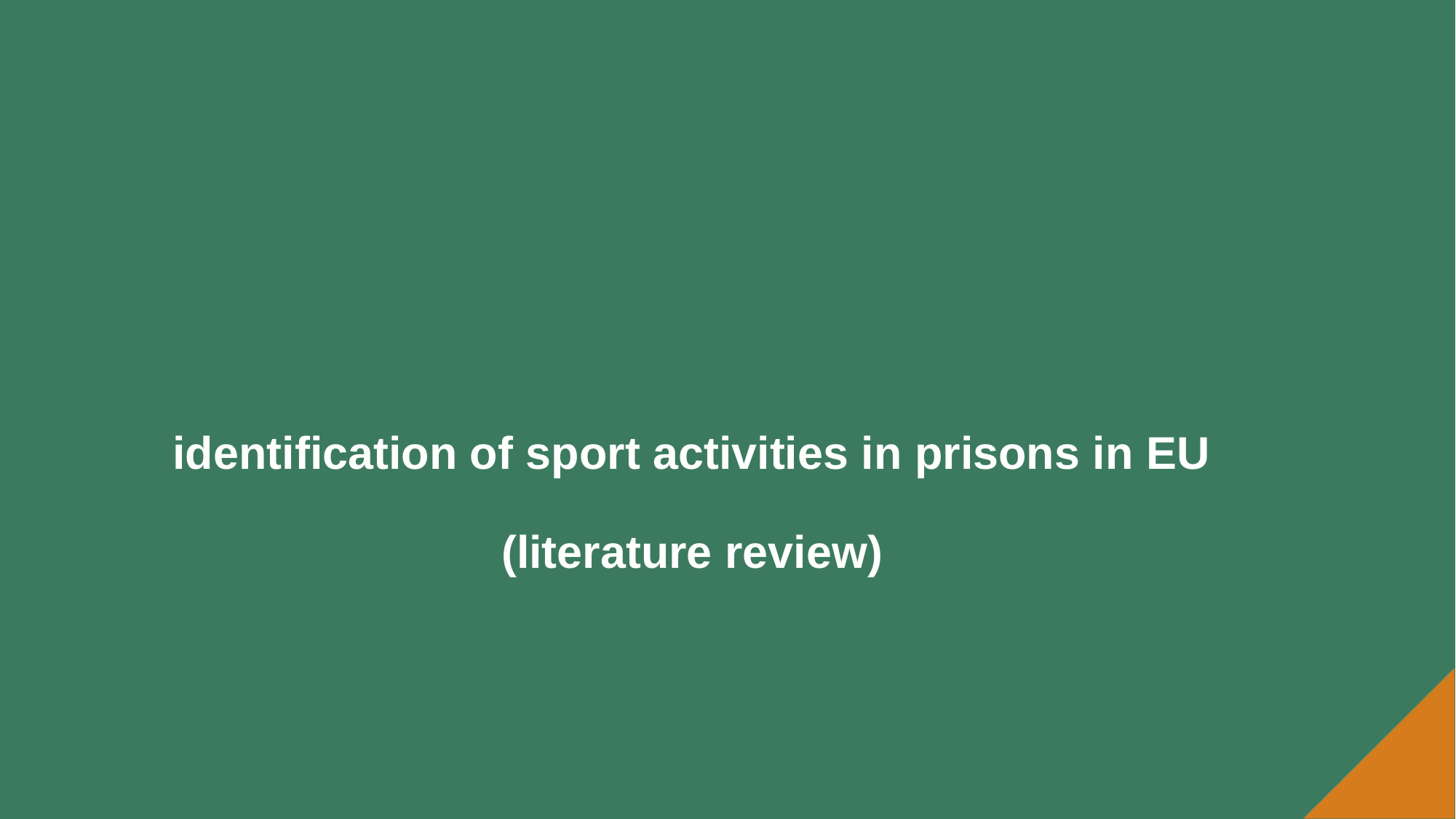

# identification of sport activities in prisons in EU (literature review)